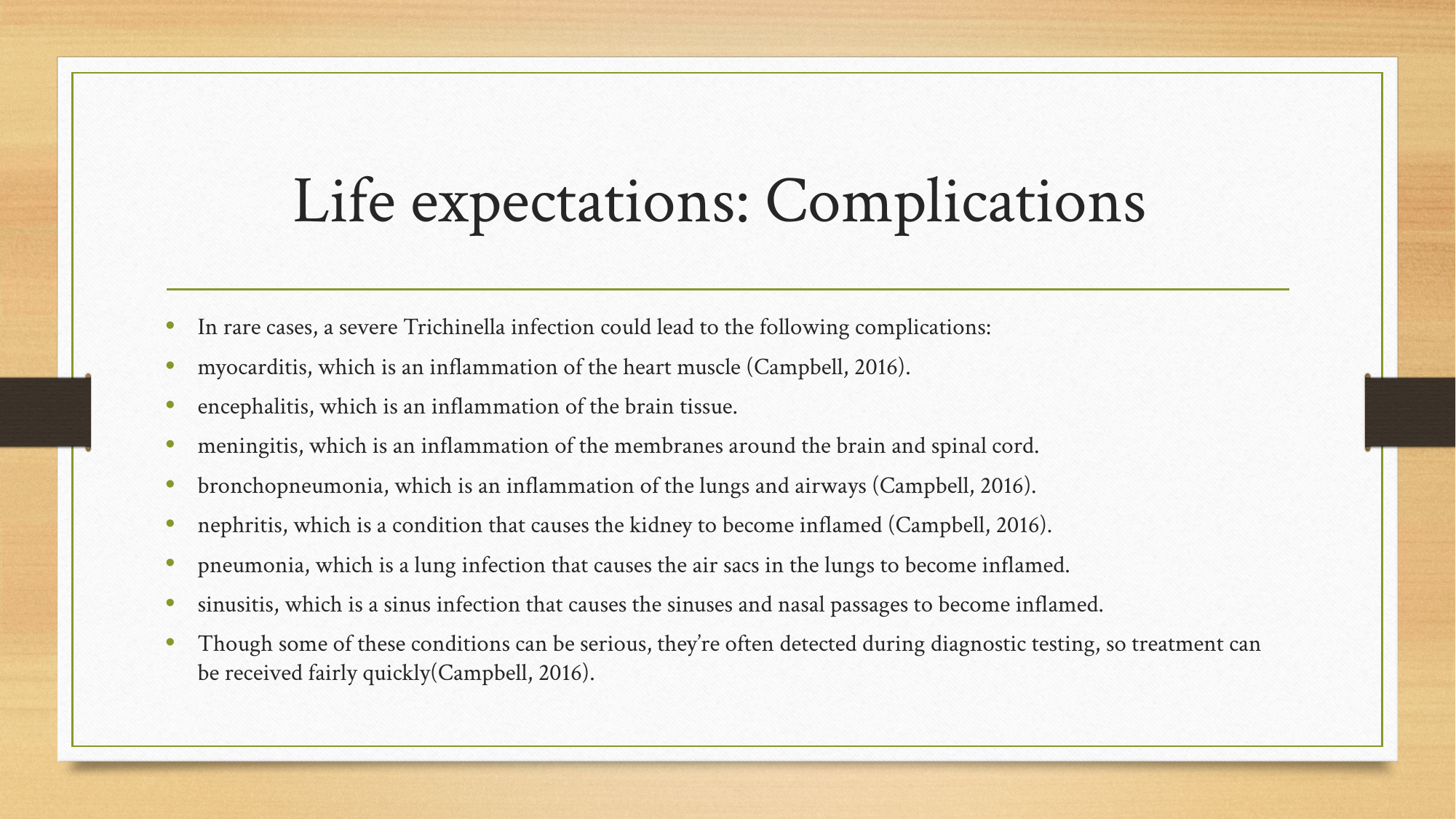

# Life expectations: Complications
In rare cases, a severe Trichinella infection could lead to the following complications:
myocarditis, which is an inflammation of the heart muscle (Campbell, 2016).
encephalitis, which is an inflammation of the brain tissue.
meningitis, which is an inflammation of the membranes around the brain and spinal cord.
bronchopneumonia, which is an inflammation of the lungs and airways (Campbell, 2016).
nephritis, which is a condition that causes the kidney to become inflamed (Campbell, 2016).
pneumonia, which is a lung infection that causes the air sacs in the lungs to become inflamed.
sinusitis, which is a sinus infection that causes the sinuses and nasal passages to become inflamed.
Though some of these conditions can be serious, they’re often detected during diagnostic testing, so treatment can be received fairly quickly(Campbell, 2016).